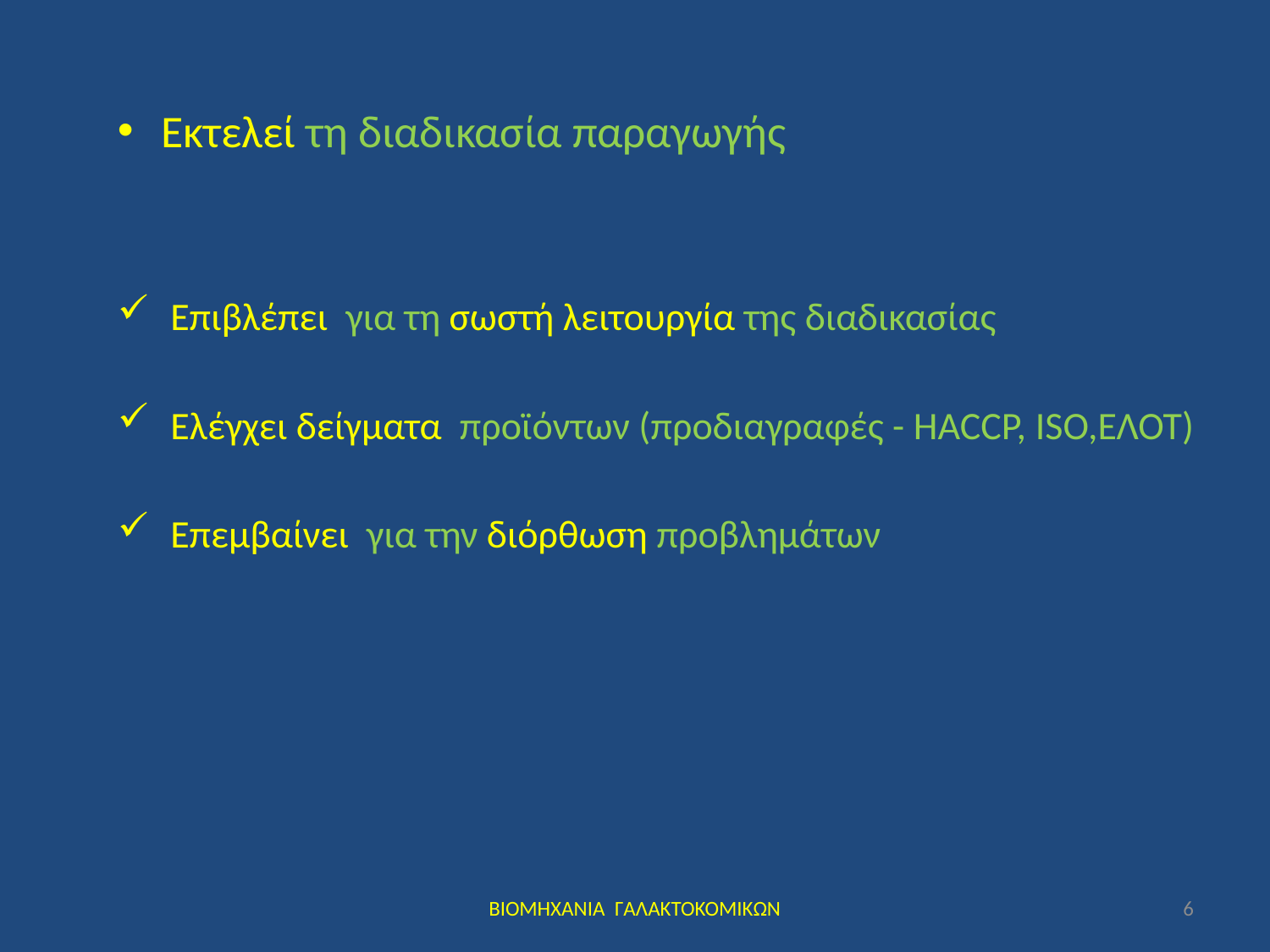

Εκτελεί τη διαδικασία παραγωγής

 Επιβλέπει  για τη σωστή λειτουργία της διαδικασίας

 Ελέγχει δείγματα  προϊόντων (προδιαγραφές - HACCP, ISO,ΕΛΟΤ)

 Επεμβαίνει  για την διόρθωση προβλημάτων
ΒΙΟΜΗΧΑΝΙΑ  ΓΑΛΑΚΤΟΚΟΜΙΚΩΝ
6